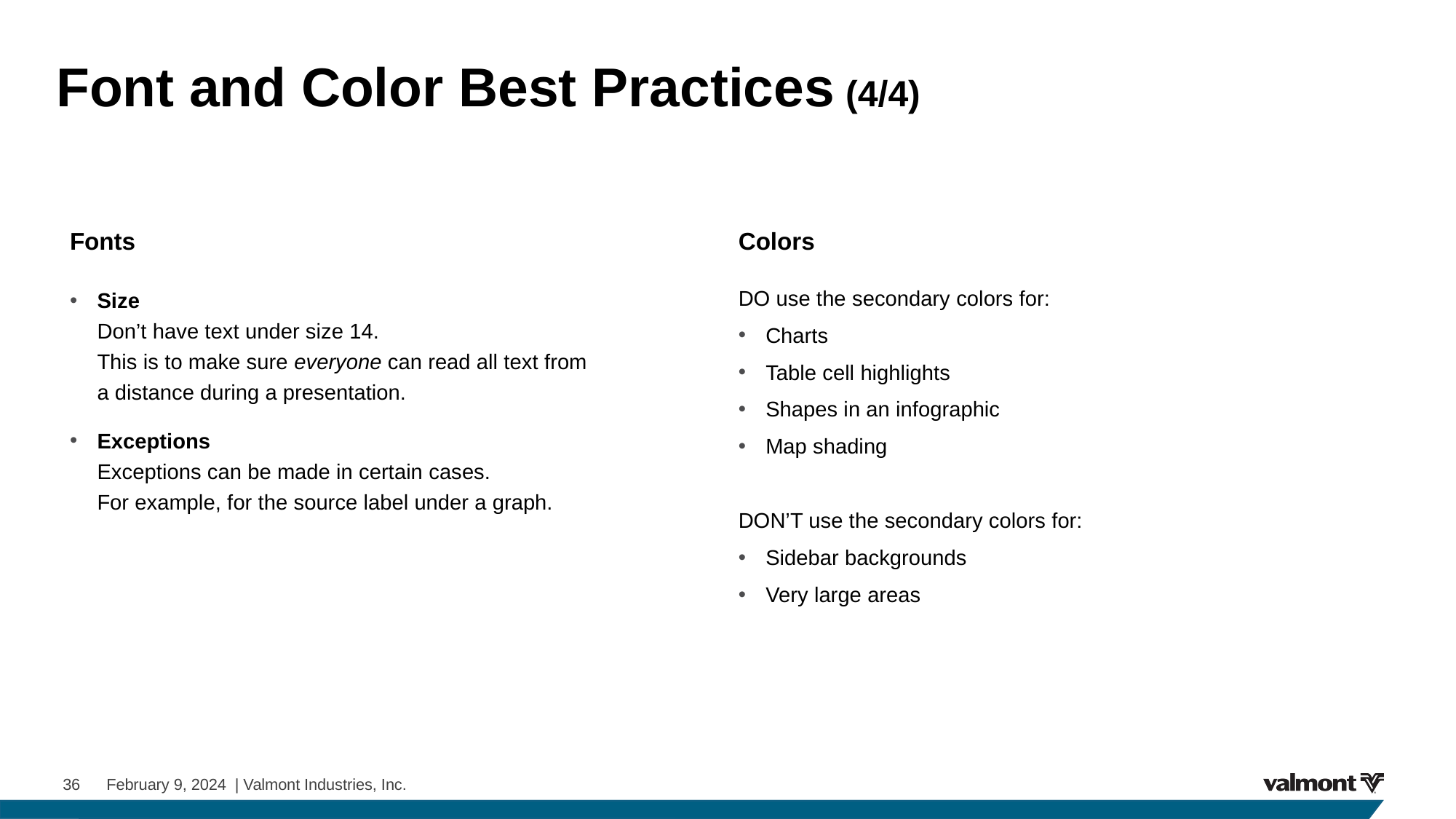

# Font and Color Best Practices (4/4)
Fonts
Size
Don’t have text under size 14.
This is to make sure everyone can read all text from a distance during a presentation.
Exceptions
Exceptions can be made in certain cases.
For example, for the source label under a graph.

Colors
DO use the secondary colors for:
Charts
Table cell highlights
Shapes in an infographic
Map shading

DON’T use the secondary colors for:
Sidebar backgrounds
Very large areas
36      February 9, 2024  | Valmont Industries, Inc.